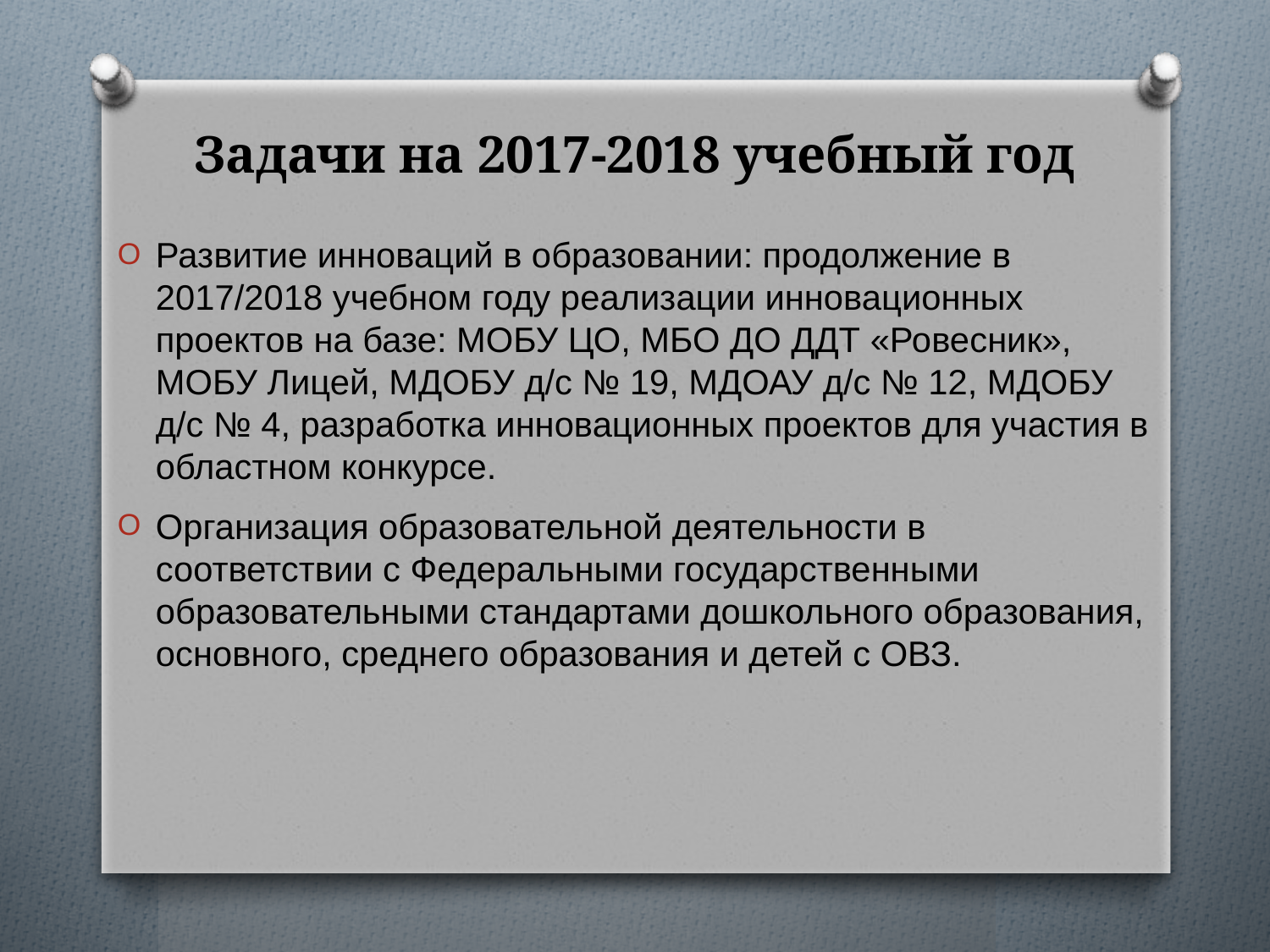

# Задачи на 2017-2018 учебный год
Развитие инноваций в образовании: продолжение в 2017/2018 учебном году реализации инновационных проектов на базе: МОБУ ЦО, МБО ДО ДДТ «Ровесник», МОБУ Лицей, МДОБУ д/с № 19, МДОАУ д/с № 12, МДОБУ д/с № 4, разработка инновационных проектов для участия в областном конкурсе.
Организация образовательной деятельности в соответствии с Федеральными государственными образовательными стандартами дошкольного образования, основного, среднего образования и детей с ОВЗ.